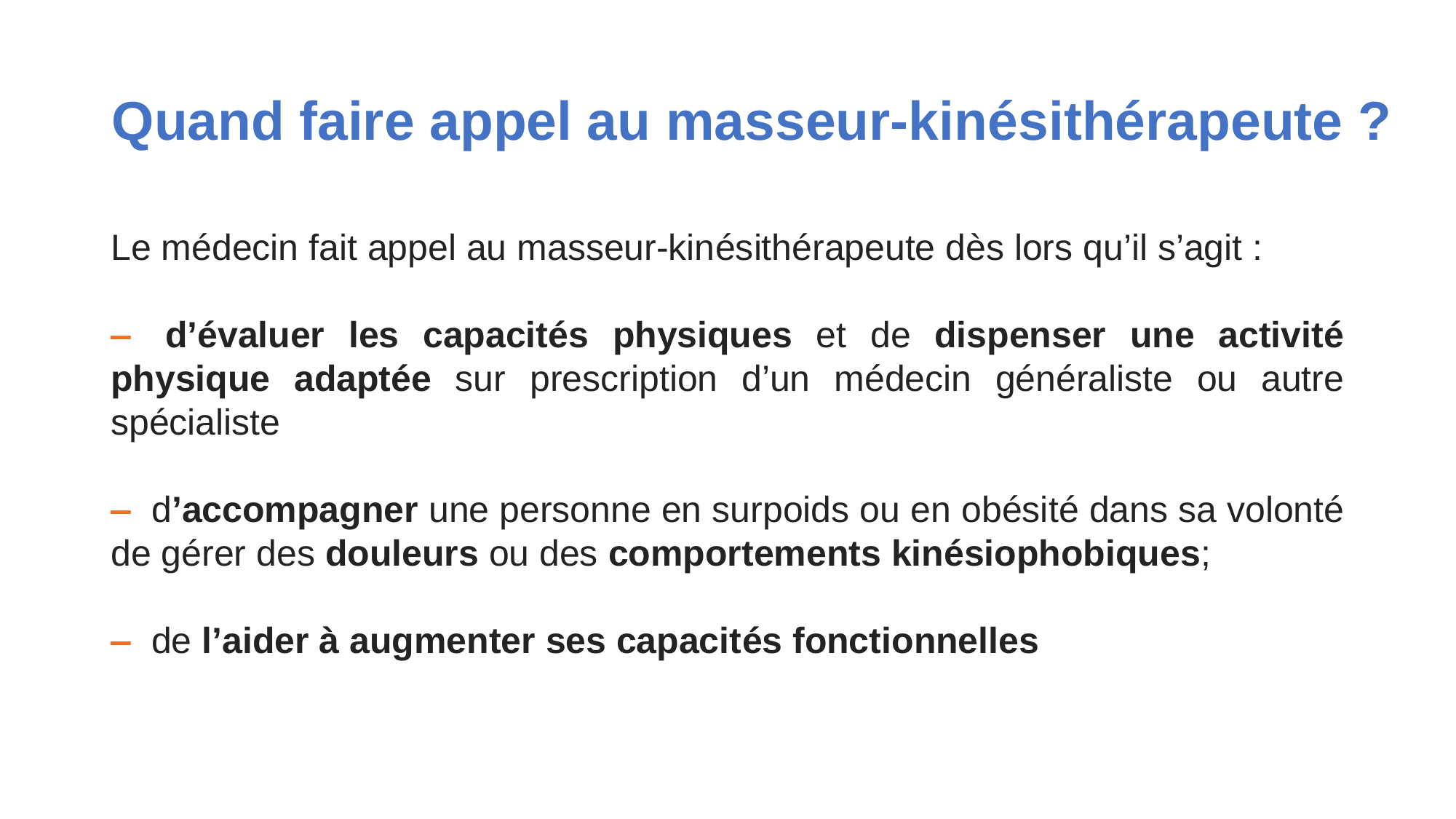

# Quand faire appel au masseur-kinésithérapeute ?
Le médecin fait appel au masseur-kinésithérapeute dès lors qu’il s’agit :

‒  d’évaluer les capacités physiques et de dispenser une activité physique adaptée sur prescription d’un médecin généraliste ou autre spécialiste

‒  d’accompagner une personne en surpoids ou en obésité dans sa volonté de gérer des douleurs ou des comportements kinésiophobiques;

‒  de l’aider à augmenter ses capacités fonctionnelles